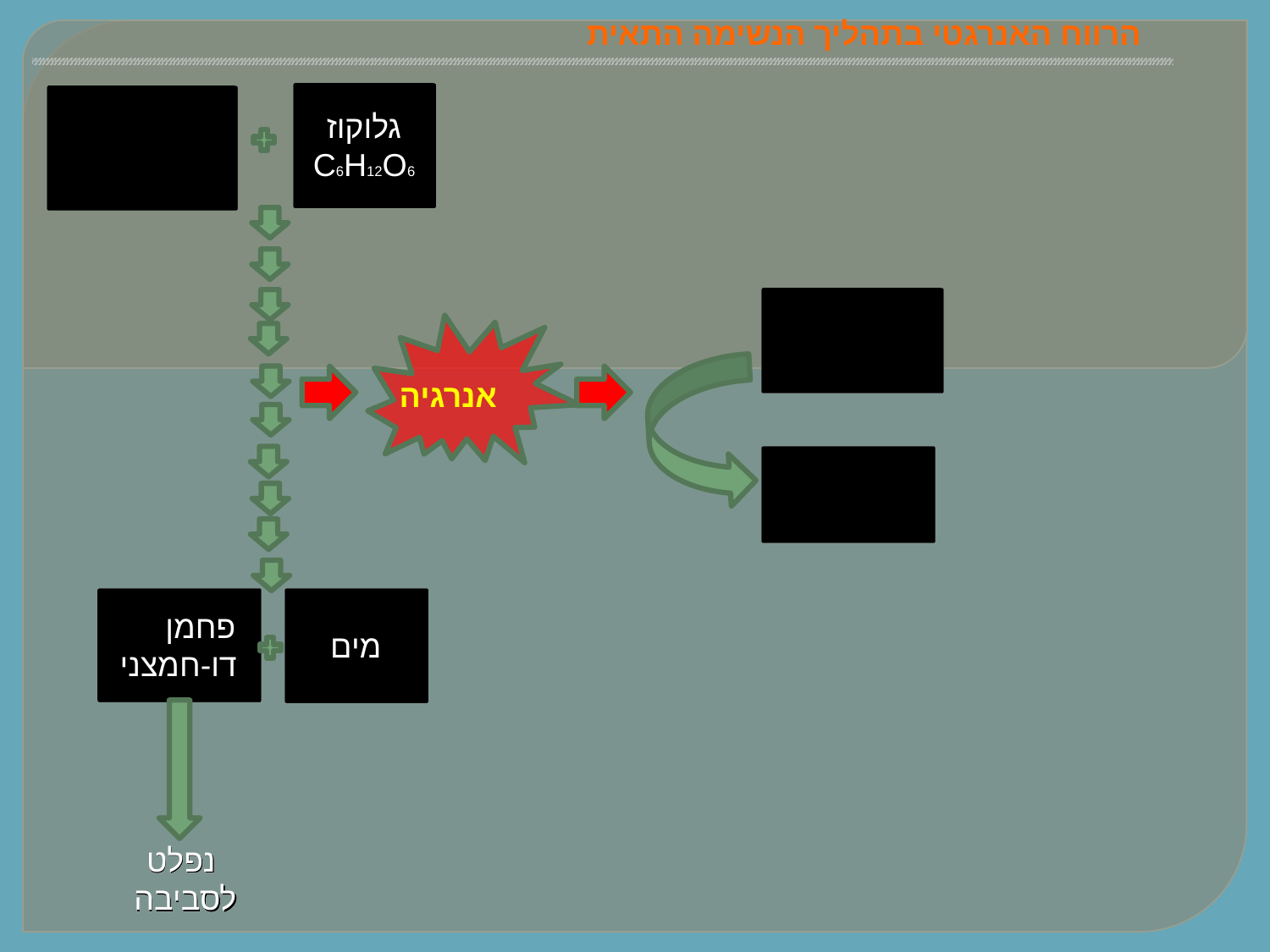

# הרווח האנרגטי בתהליך הנשימה התאית

גלוקוז
C6H12O6

פחמן      דו-חמצני
מים

חמצן שמקורו מהסביבה

אנרגיה

נפלט לסביבה

30ADP
30Pi

30ATP